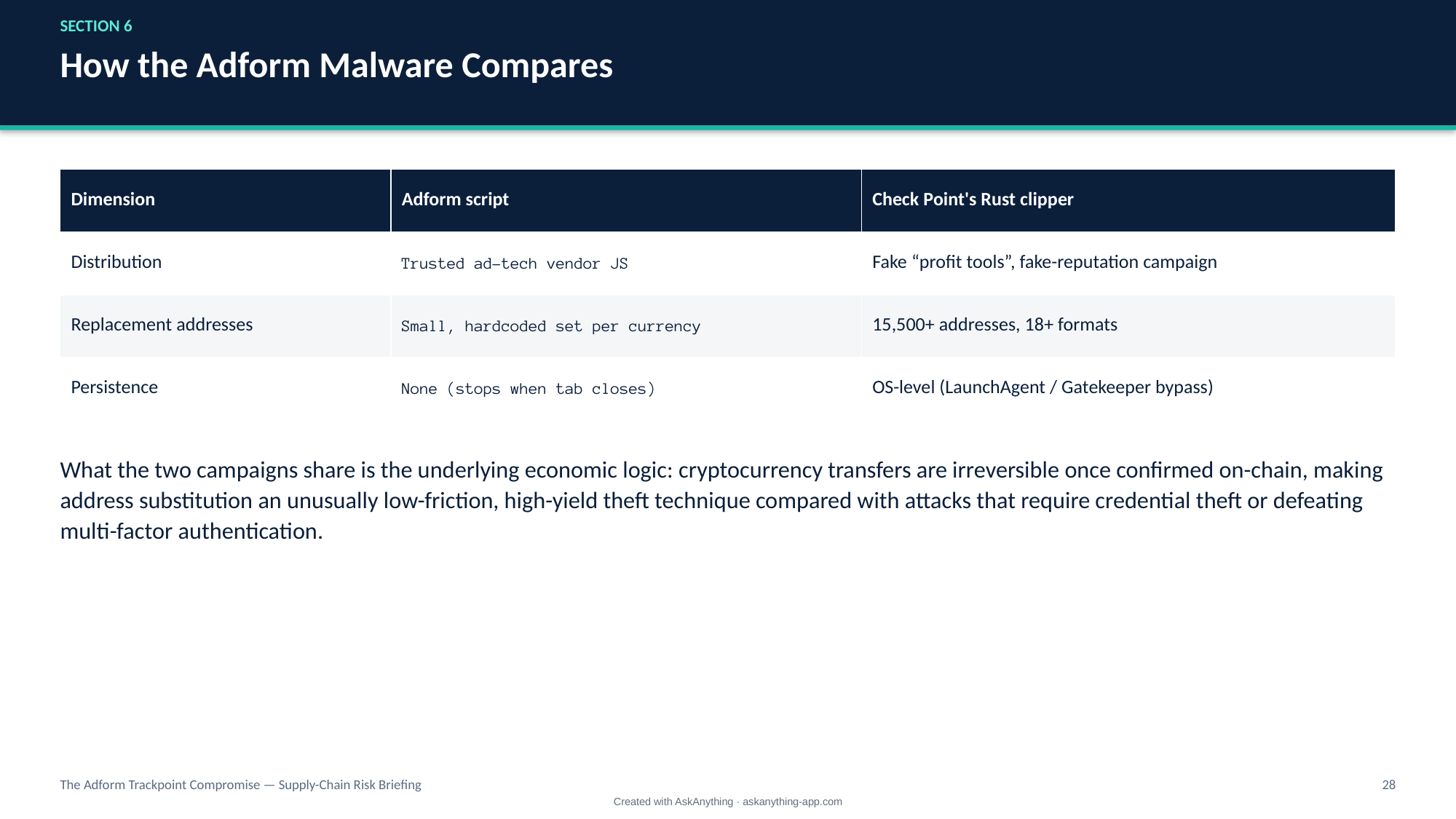

SECTION 6
How the Adform Malware Compares

| Dimension | Adform script | Check Point's Rust clipper |
| --- | --- | --- |
| Distribution | Trusted ad-tech vendor JS | Fake “profit tools”, fake-reputation campaign |
| Replacement addresses | Small, hardcoded set per currency | 15,500+ addresses, 18+ formats |
| Persistence | None (stops when tab closes) | OS-level (LaunchAgent / Gatekeeper bypass) |
What the two campaigns share is the underlying economic logic: cryptocurrency transfers are irreversible once confirmed on-chain, making address substitution an unusually low-friction, high-yield theft technique compared with attacks that require credential theft or defeating multi-factor authentication.
The Adform Trackpoint Compromise — Supply-Chain Risk Briefing
28
Created with AskAnything · askanything-app.com